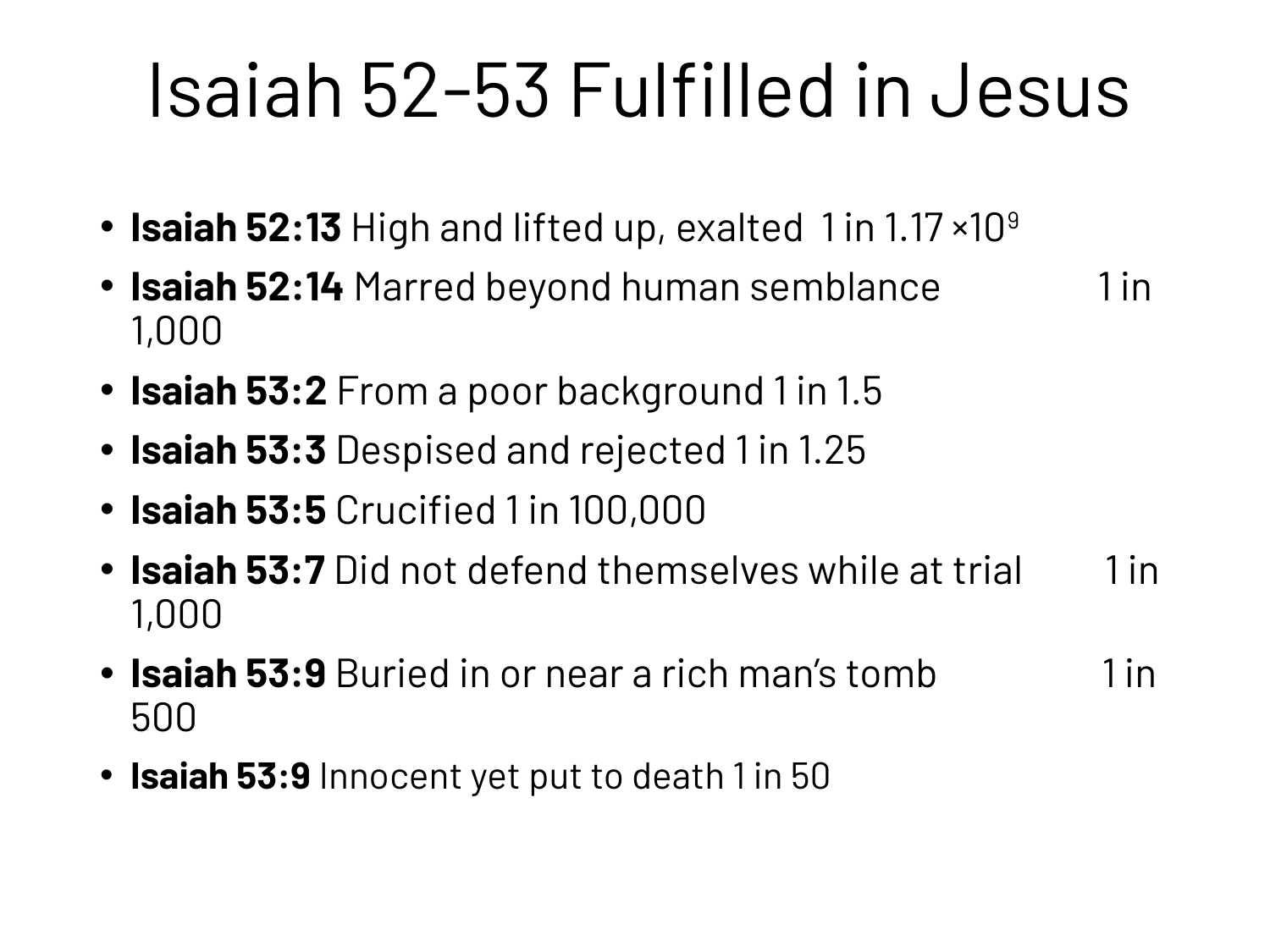

# Isaiah 52-53 Fulfilled in Jesus
Isaiah 52:13 High and lifted up, exalted  1 in 1.17 ×109
Isaiah 52:14 Marred beyond human semblance                   1 in 1,000
Isaiah 53:2 From a poor background 1 in 1.5
Isaiah 53:3 Despised and rejected 1 in 1.25
Isaiah 53:5 Crucified 1 in 100,000
Isaiah 53:7 Did not defend themselves while at trial          1 in 1,000
Isaiah 53:9 Buried in or near a rich man’s tomb                    1 in 500
Isaiah 53:9 Innocent yet put to death 1 in 50